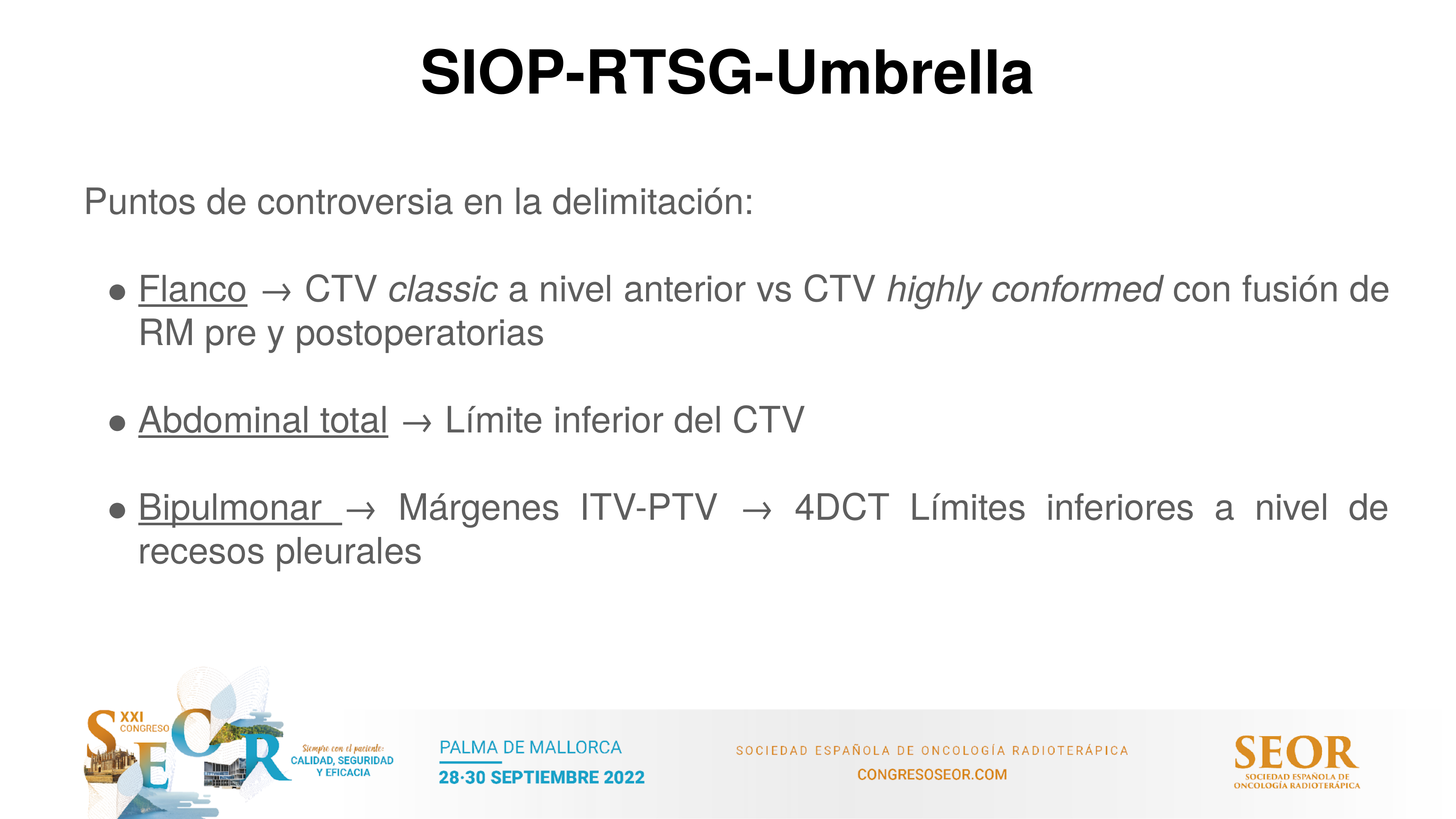

SIOP-RTSG-Umbrella

Puntos de controversia en la delimitación:

Flanco → CTV classic a nivel anterior vs CTV highly conformed con fusión de RM pre y postoperatorias

Abdominal total → Límite inferior del CTV

Bipulmonar → Márgenes ITV-PTV → 4DCT Límites inferiores a nivel de recesos pleurales